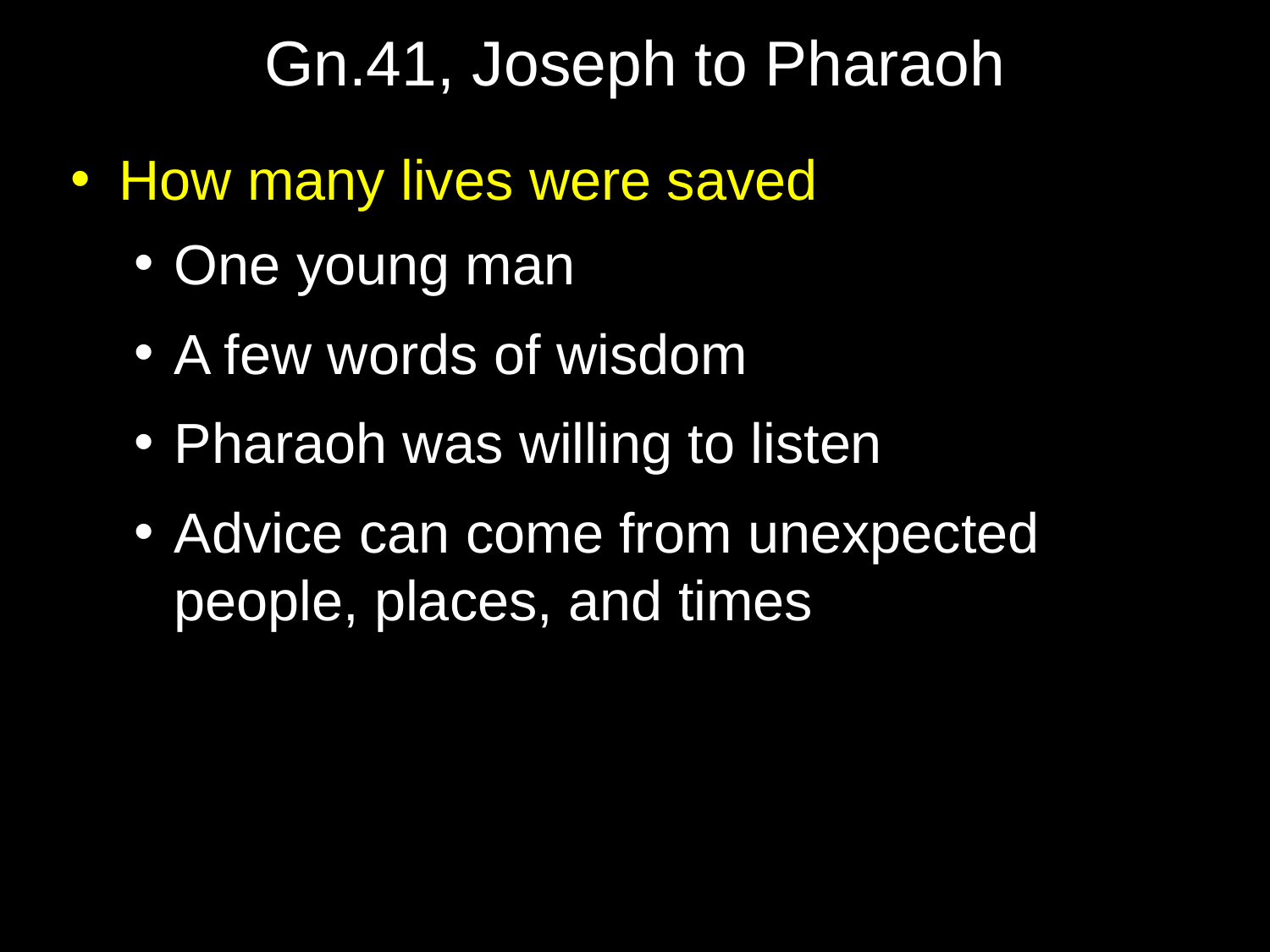

# Gn.41, Joseph to Pharaoh
How many lives were saved
One young man
A few words of wisdom
Pharaoh was willing to listen
Advice can come from unexpected people, places, and times